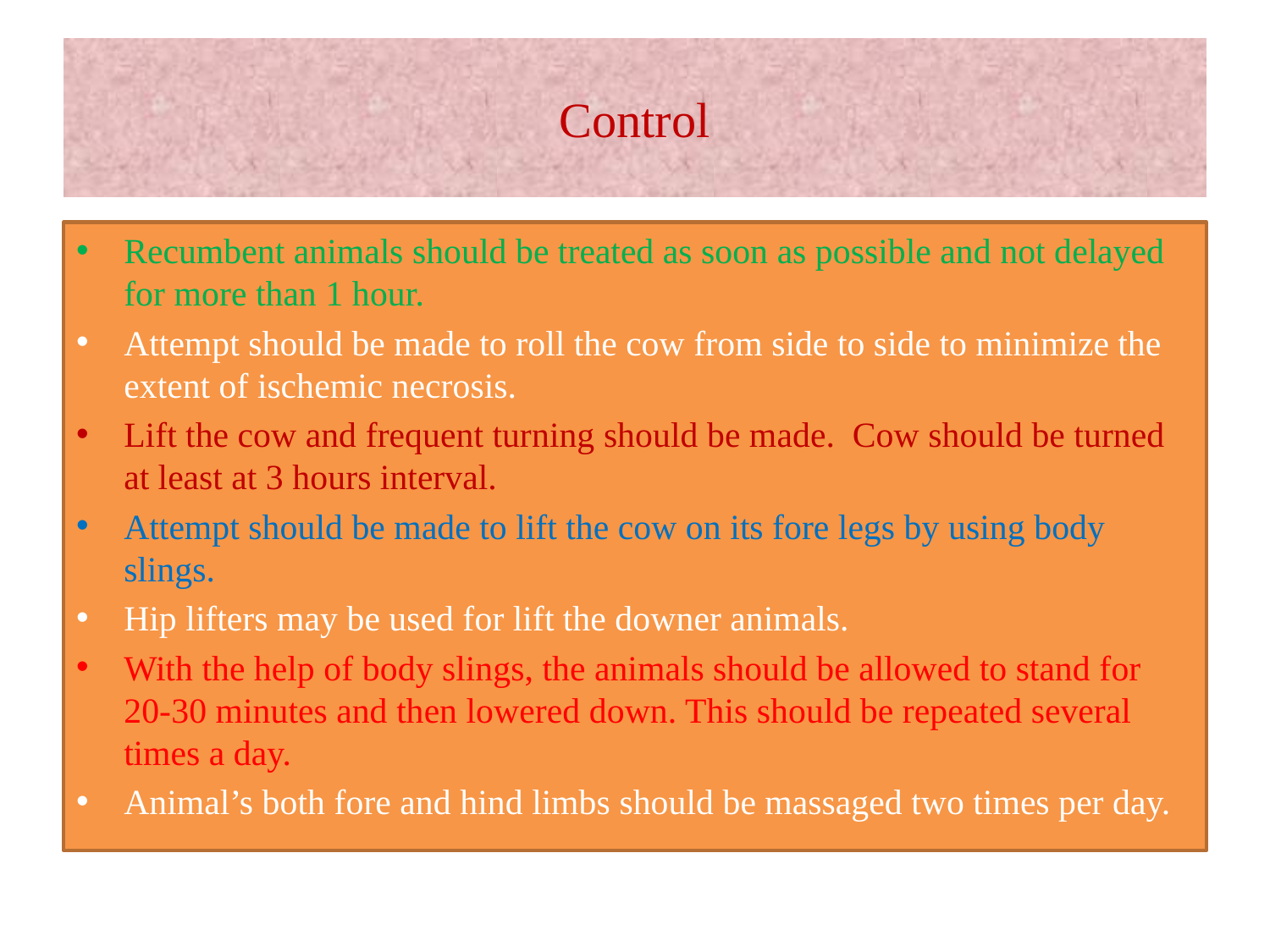

# Control
Recumbent animals should be treated as soon as possible and not delayed for more than 1 hour.
Attempt should be made to roll the cow from side to side to minimize the extent of ischemic necrosis.
Lift the cow and frequent turning should be made.  Cow should be turned at least at 3 hours interval.
Attempt should be made to lift the cow on its fore legs by using body slings.
Hip lifters may be used for lift the downer animals.
With the help of body slings, the animals should be allowed to stand for 20-30 minutes and then lowered down. This should be repeated several times a day.
Animal’s both fore and hind limbs should be massaged two times per day.